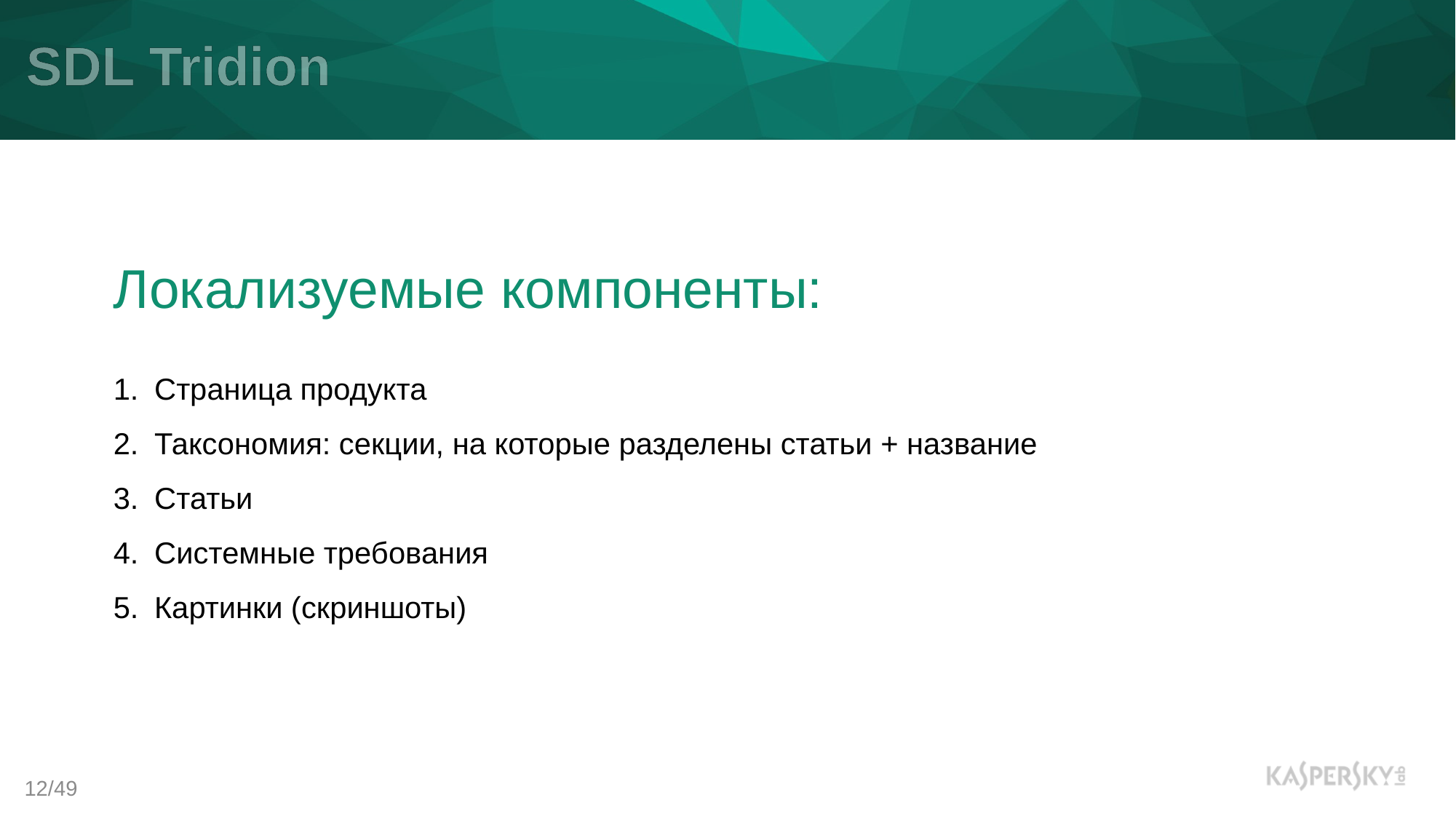

SDL Tridion
Локализуемые компоненты:

Страница продукта
Таксономия: секции, на которые разделены статьи + название
Статьи
Системные требования
Картинки (скриншоты)

12/49